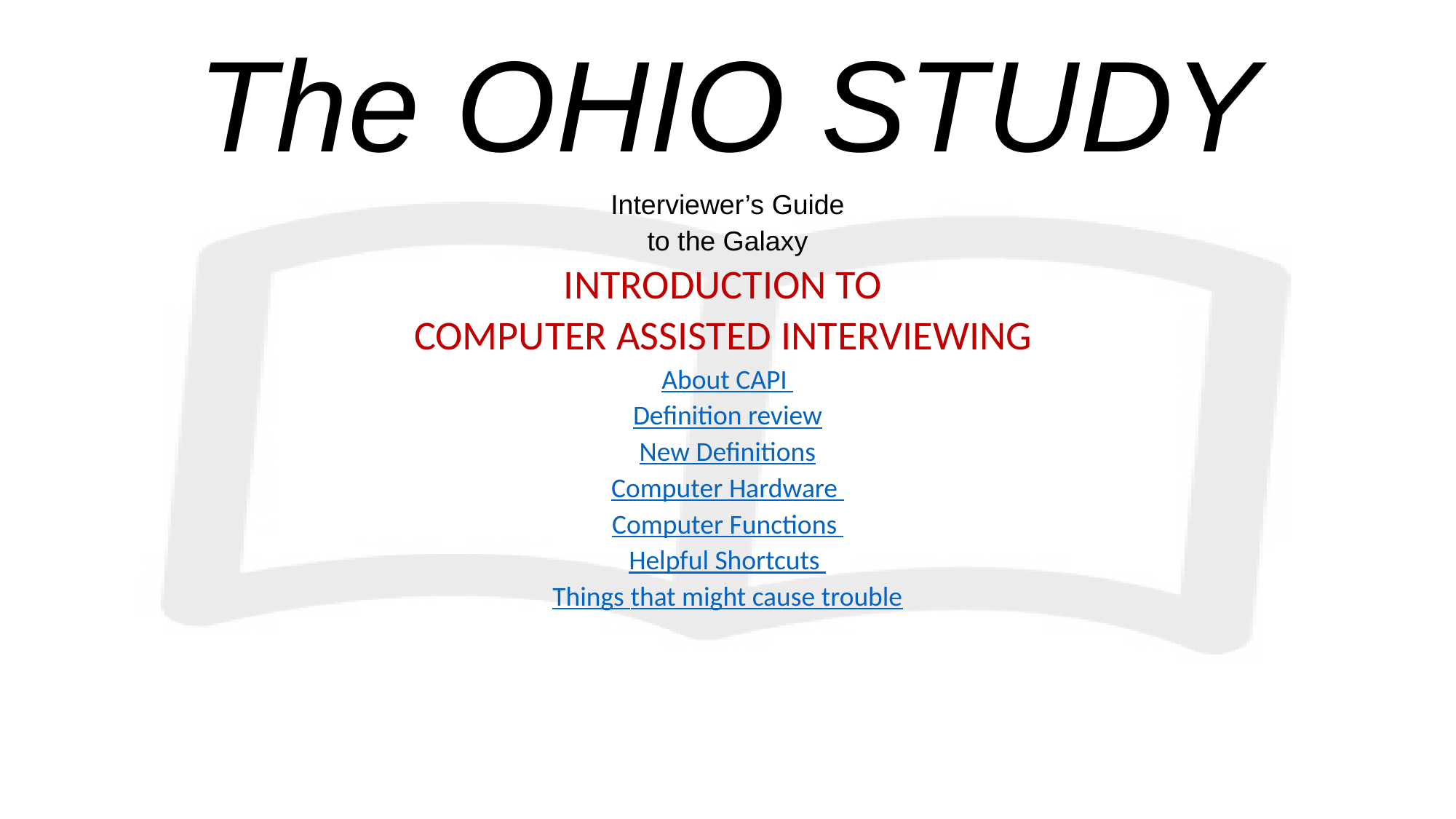

# The OHIO STUDY
Interviewer’s Guide
to the Galaxy
INTRODUCTION TO
COMPUTER ASSISTED INTERVIEWING
About CAPI
Definition review
New Definitions
Computer Hardware
Computer Functions
Helpful Shortcuts
Things that might cause trouble